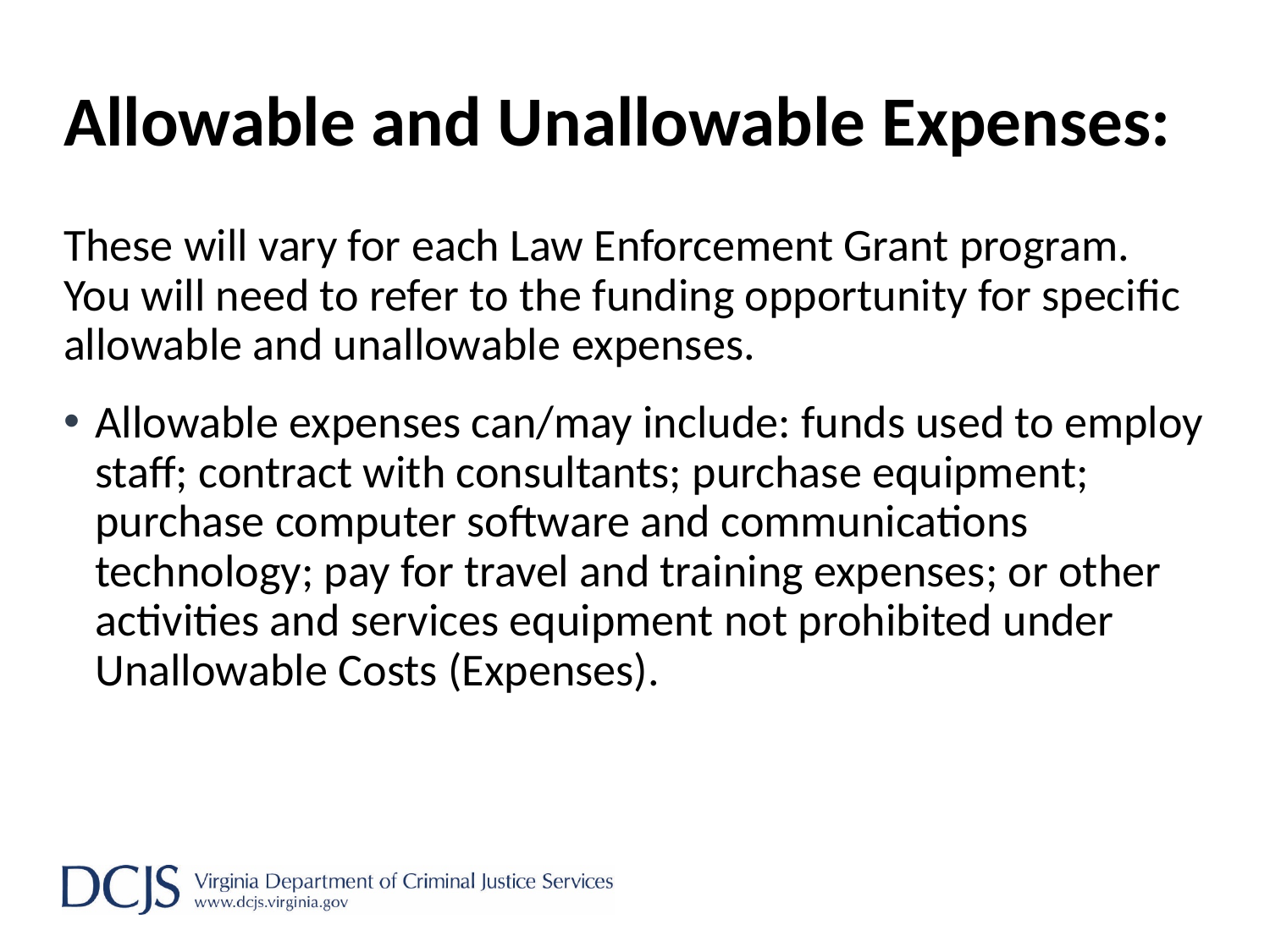

# Allowable and Unallowable Expenses:
These will vary for each Law Enforcement Grant program. You will need to refer to the funding opportunity for specific allowable and unallowable expenses.
Allowable expenses can/may include: funds used to employ staff; contract with consultants; purchase equipment; purchase computer software and communications technology; pay for travel and training expenses; or other activities and services equipment not prohibited under Unallowable Costs (Expenses).